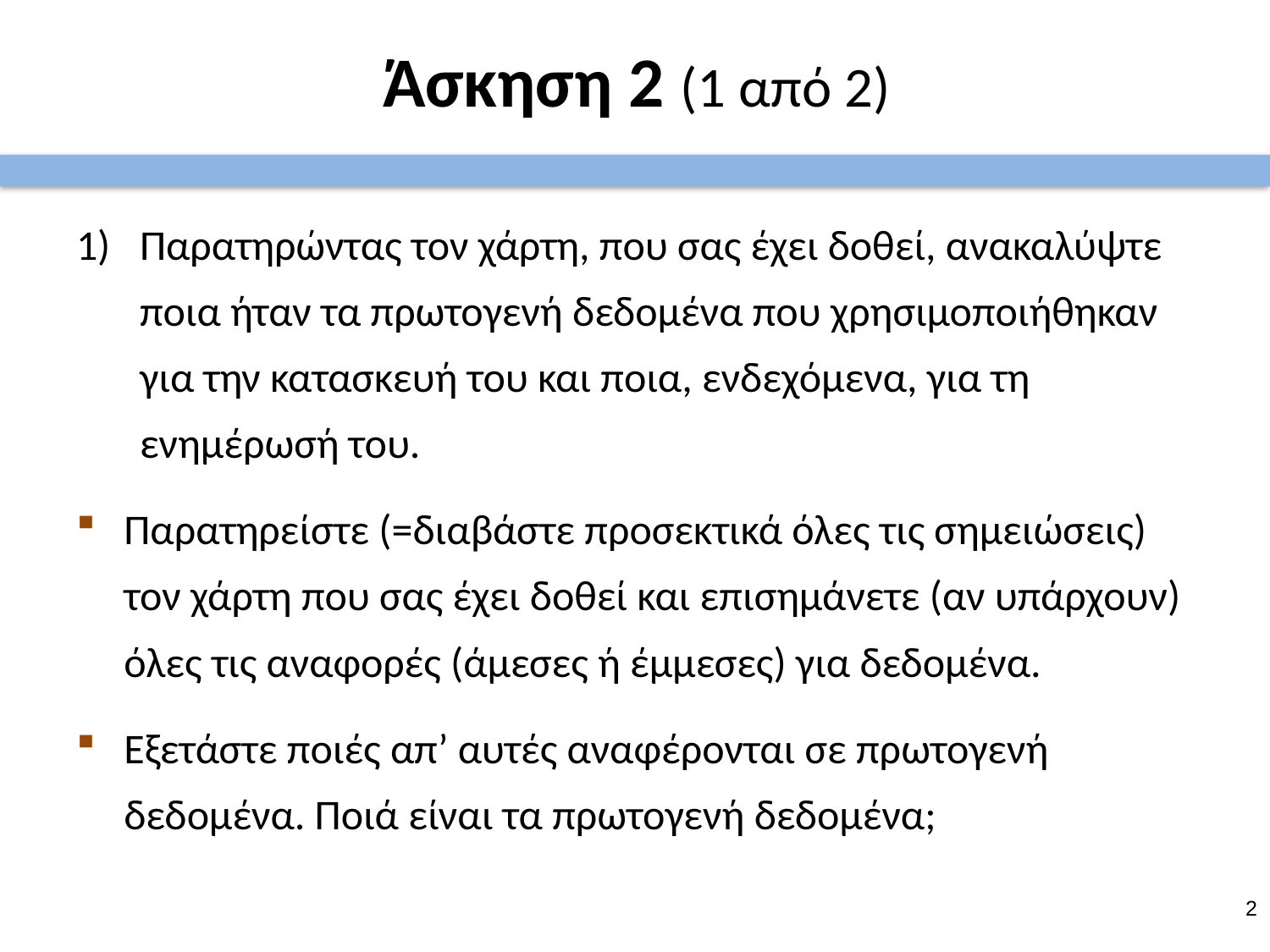

# Άσκηση 2 (1 από 2)
Παρατηρώντας τον χάρτη, που σας έχει δοθεί, ανακαλύψτε ποια ήταν τα πρωτογενή δεδομένα που χρησιμοποιήθηκαν για την κατασκευή του και ποια, ενδεχόμενα, για τη ενημέρωσή του.
Παρατηρείστε (=διαβάστε προσεκτικά όλες τις σημειώσεις) τον χάρτη που σας έχει δοθεί και επισημάνετε (αν υπάρχουν) όλες τις αναφορές (άμεσες ή έμμεσες) για δεδομένα.
Εξετάστε ποιές απ’ αυτές αναφέρονται σε πρωτογενή δεδομένα. Ποιά είναι τα πρωτογενή δεδομένα;

2